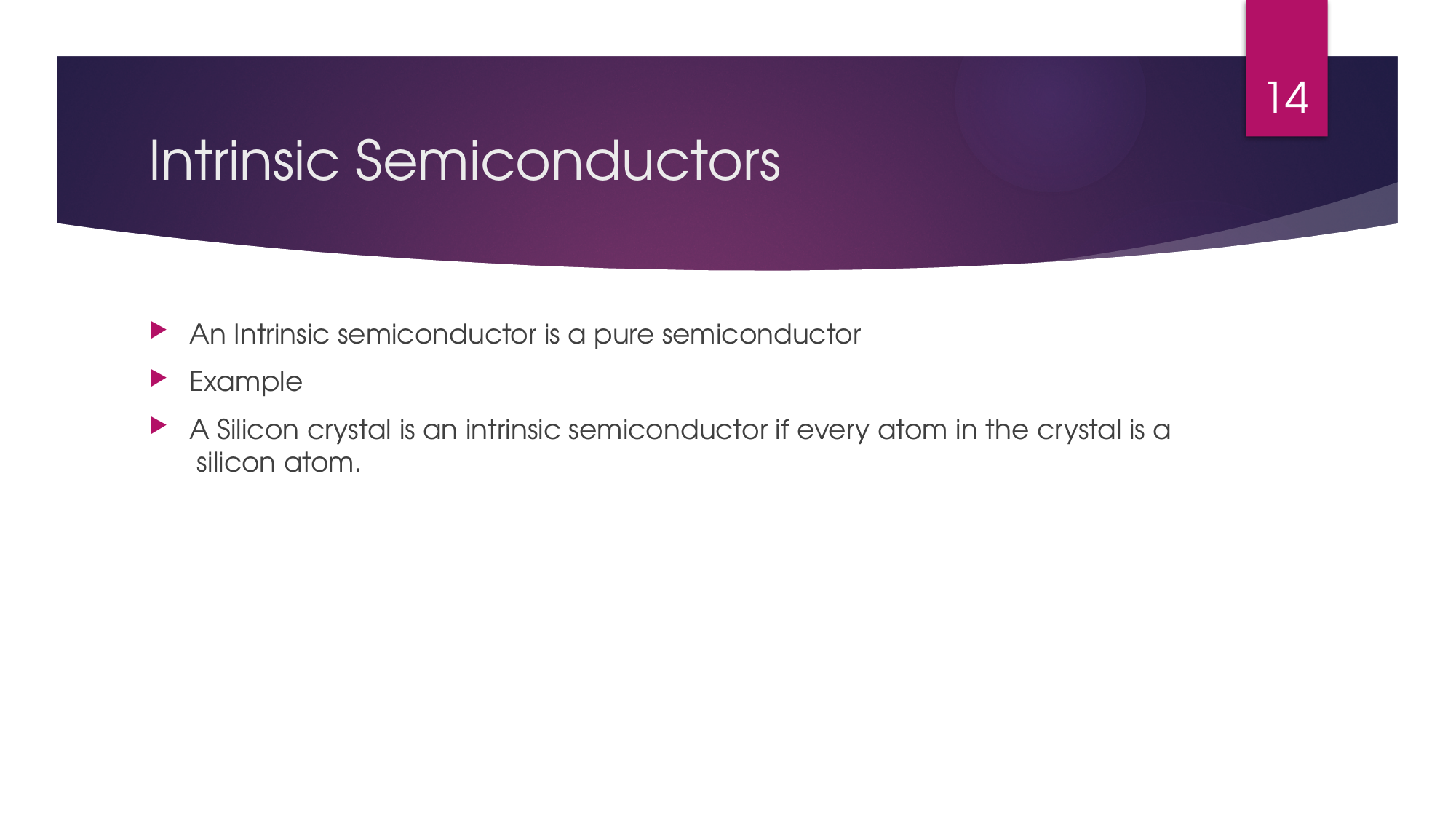

14
# Intrinsic Semiconductors
An Intrinsic semiconductor is a pure semiconductor
Example
A Silicon crystal is an intrinsic semiconductor if every atom in the crystal is a  silicon atom.